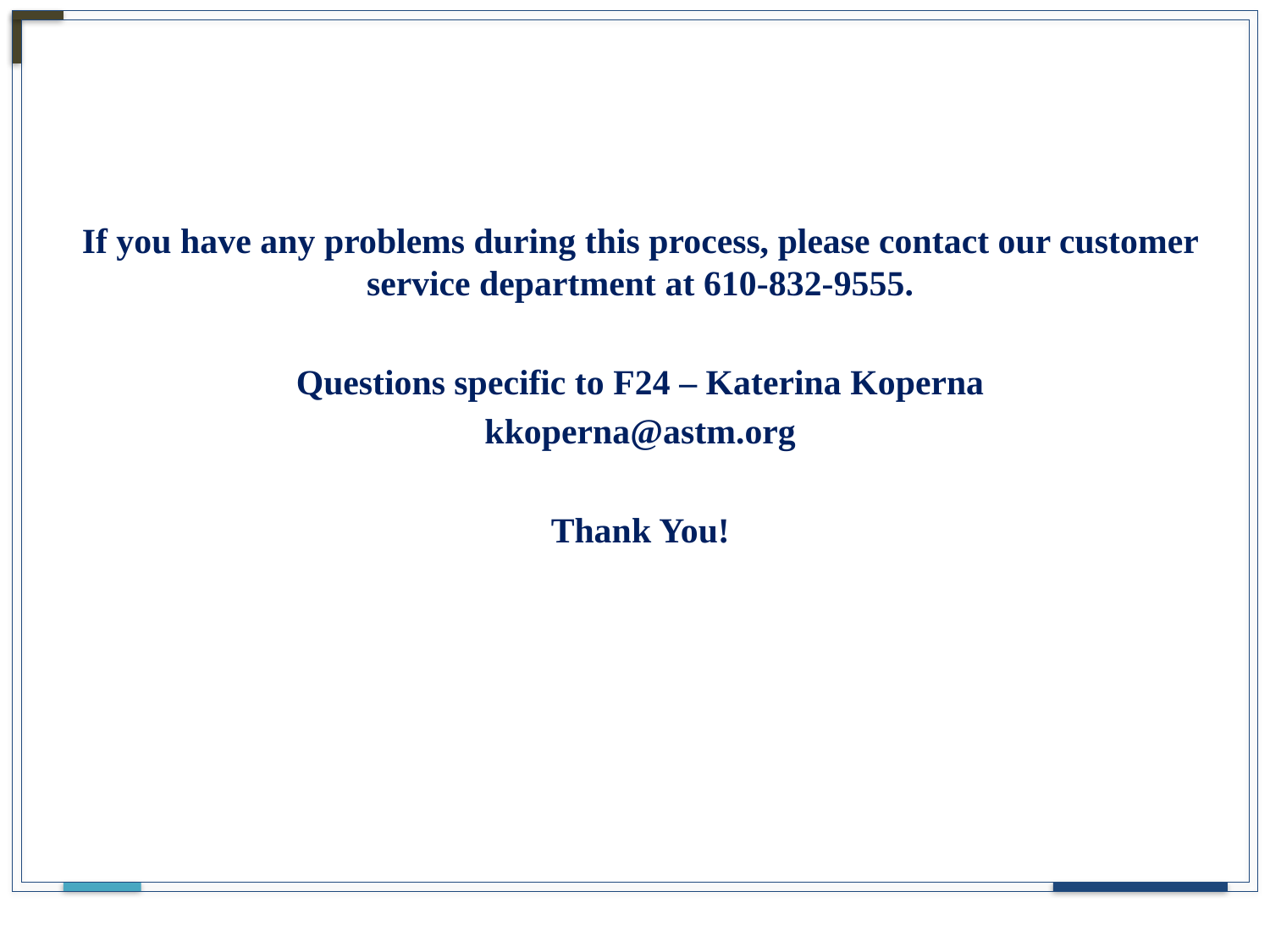

If you have any problems during this process, please contact our customer service department at 610-832-9555.

Questions specific to F24 – Katerina Koperna
kkoperna@astm.org

Thank You!